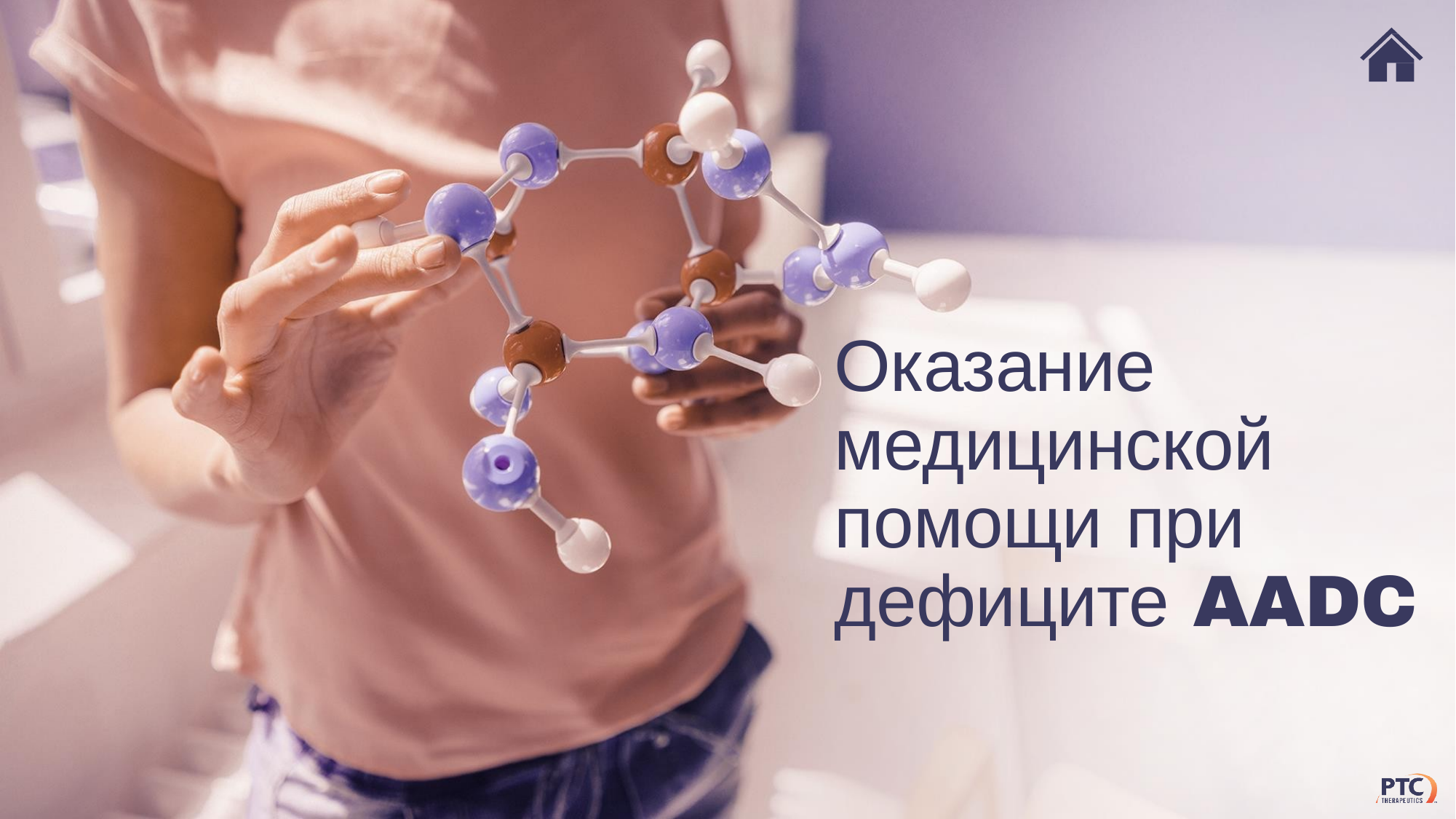

# Оказание медицинской помощи при дефиците AADC